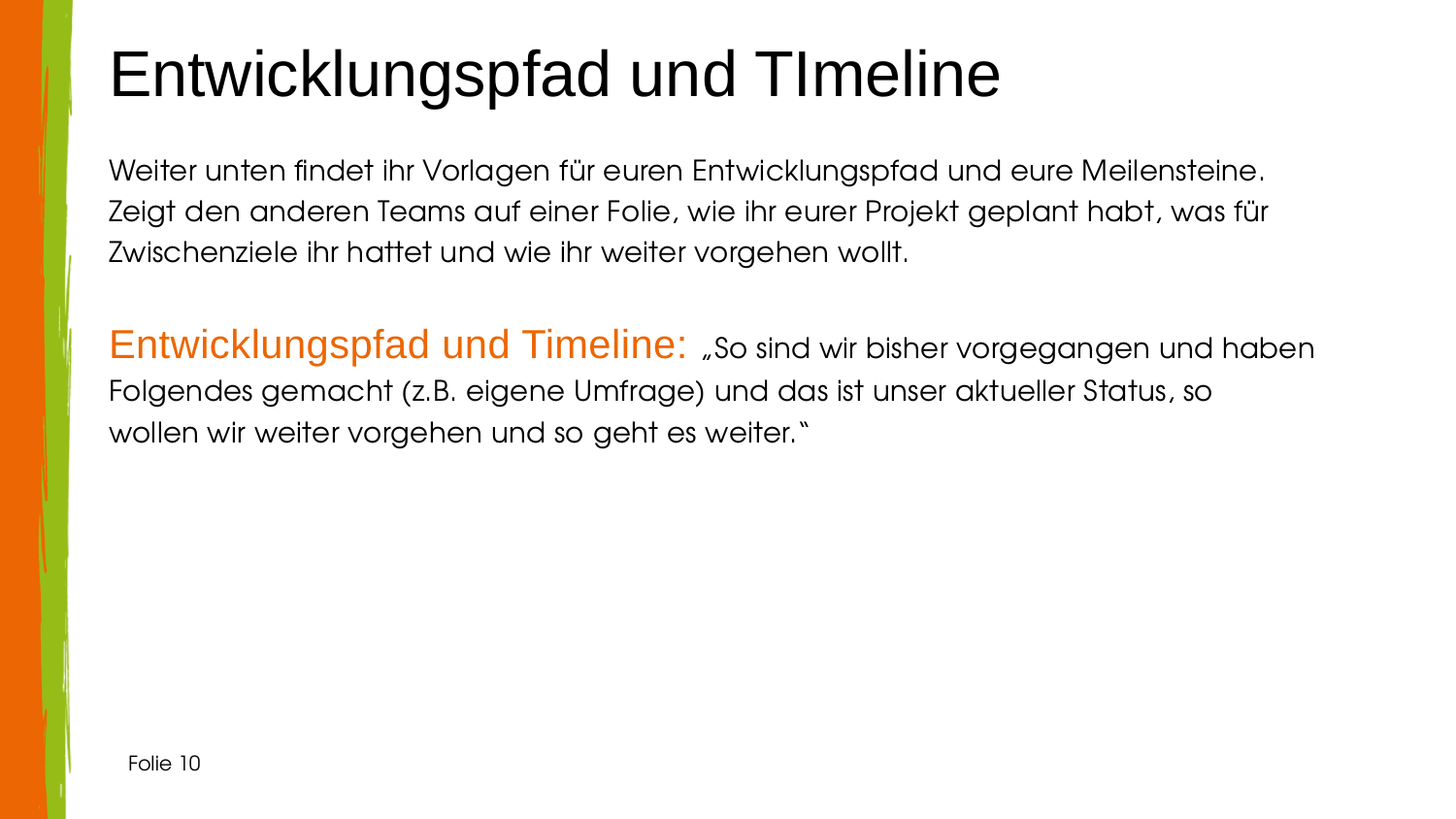

# Entwicklungspfad und TImeline
Weiter unten findet ihr Vorlagen für euren Entwicklungspfad und eure Meilensteine.
Zeigt den anderen Teams auf einer Folie, wie ihr eurer Projekt geplant habt, was für Zwischenziele ihr hattet und wie ihr weiter vorgehen wollt.

Entwicklungspfad und Timeline: „So sind wir bisher vorgegangen und haben
Folgendes gemacht (z.B. eigene Umfrage) und das ist unser aktueller Status, so
wollen wir weiter vorgehen und so geht es weiter.“